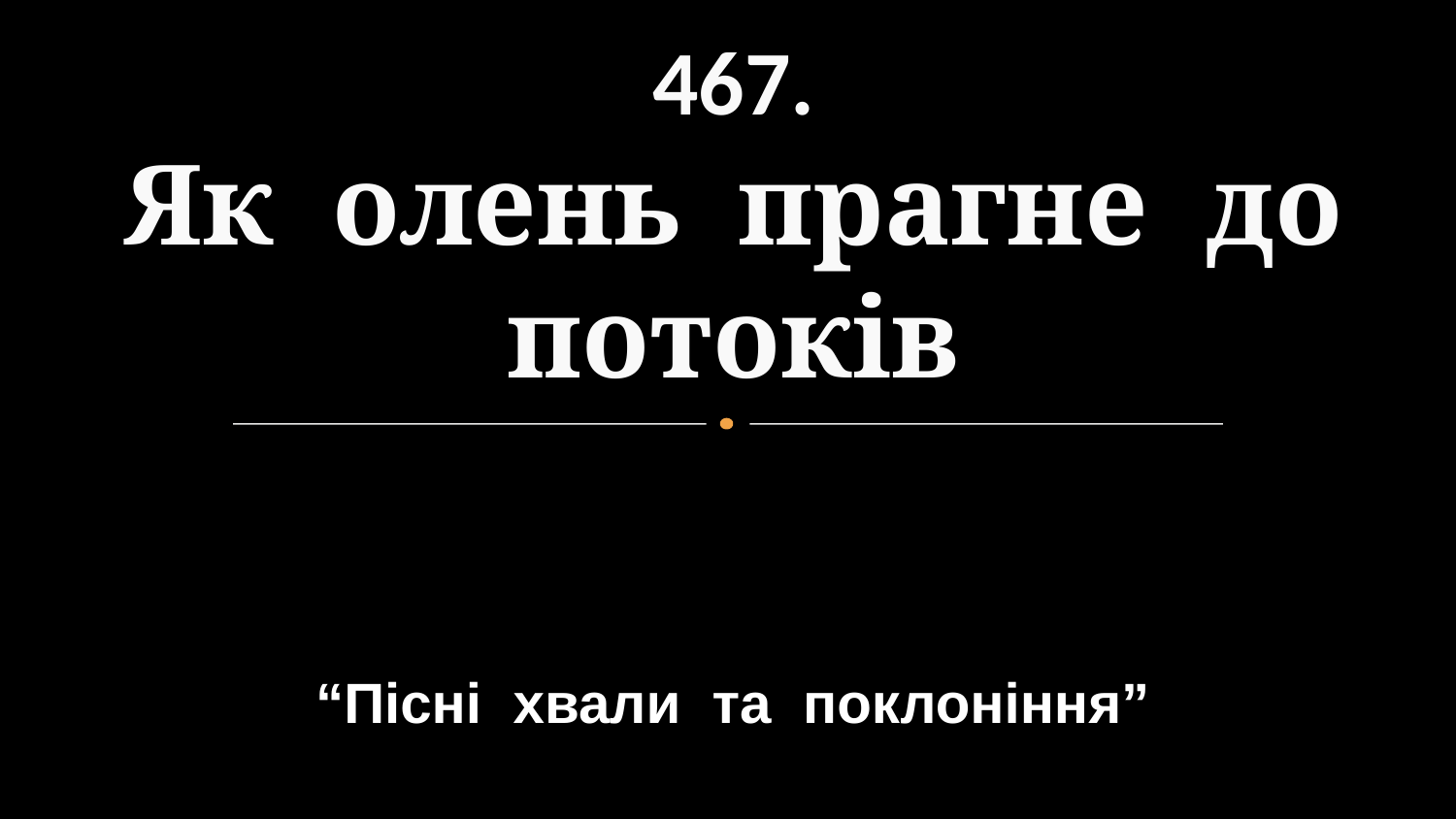

# 467. Як  олень  прагне  до потоків
“Пісні  хвали  та  поклоніння”